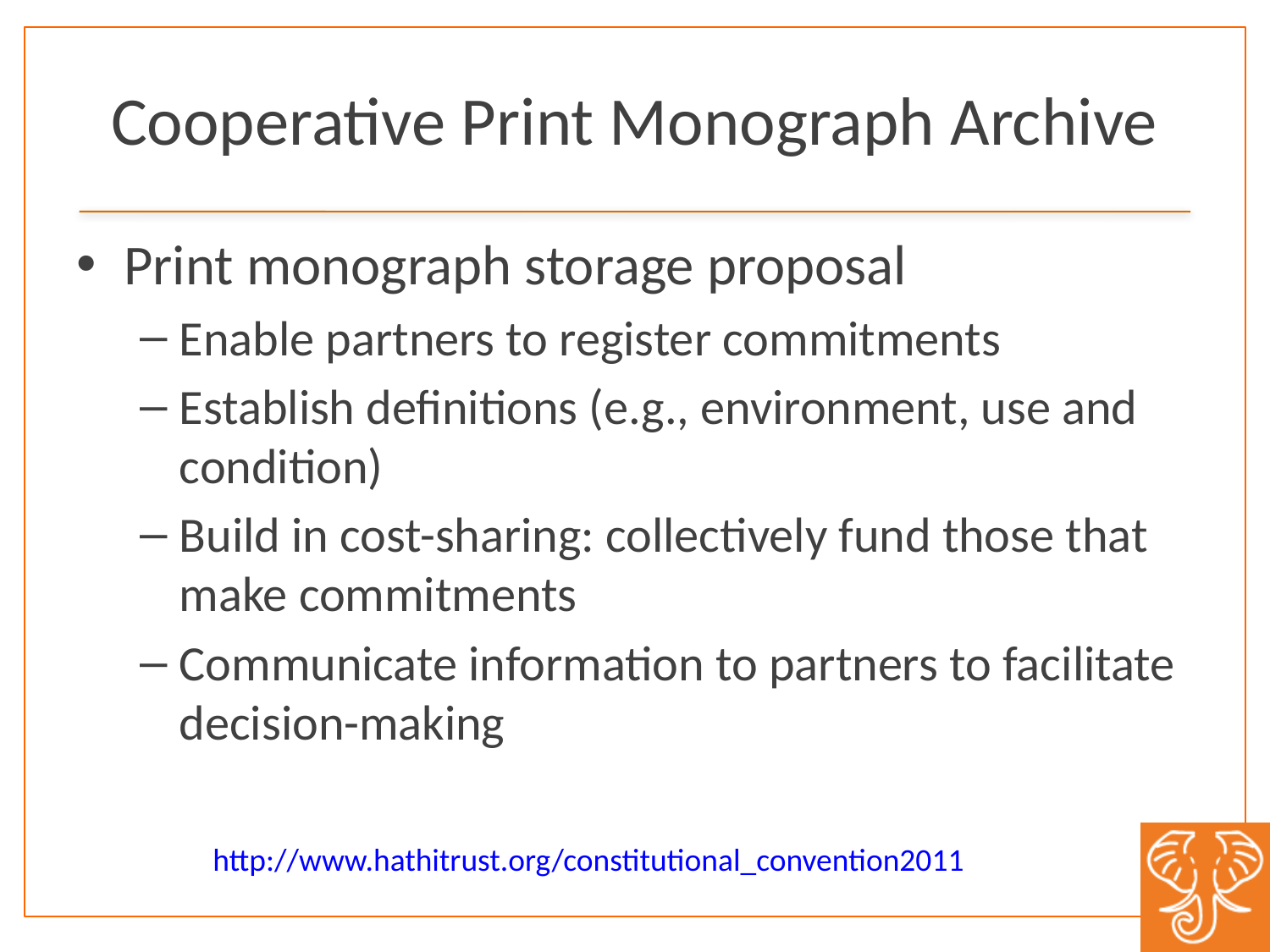

# Cooperative Print Monograph Archive
Print monograph storage proposal
Enable partners to register commitments
Establish definitions (e.g., environment, use and condition)
Build in cost-sharing: collectively fund those that make commitments
Communicate information to partners to facilitate decision-making
http://www.hathitrust.org/constitutional_convention2011